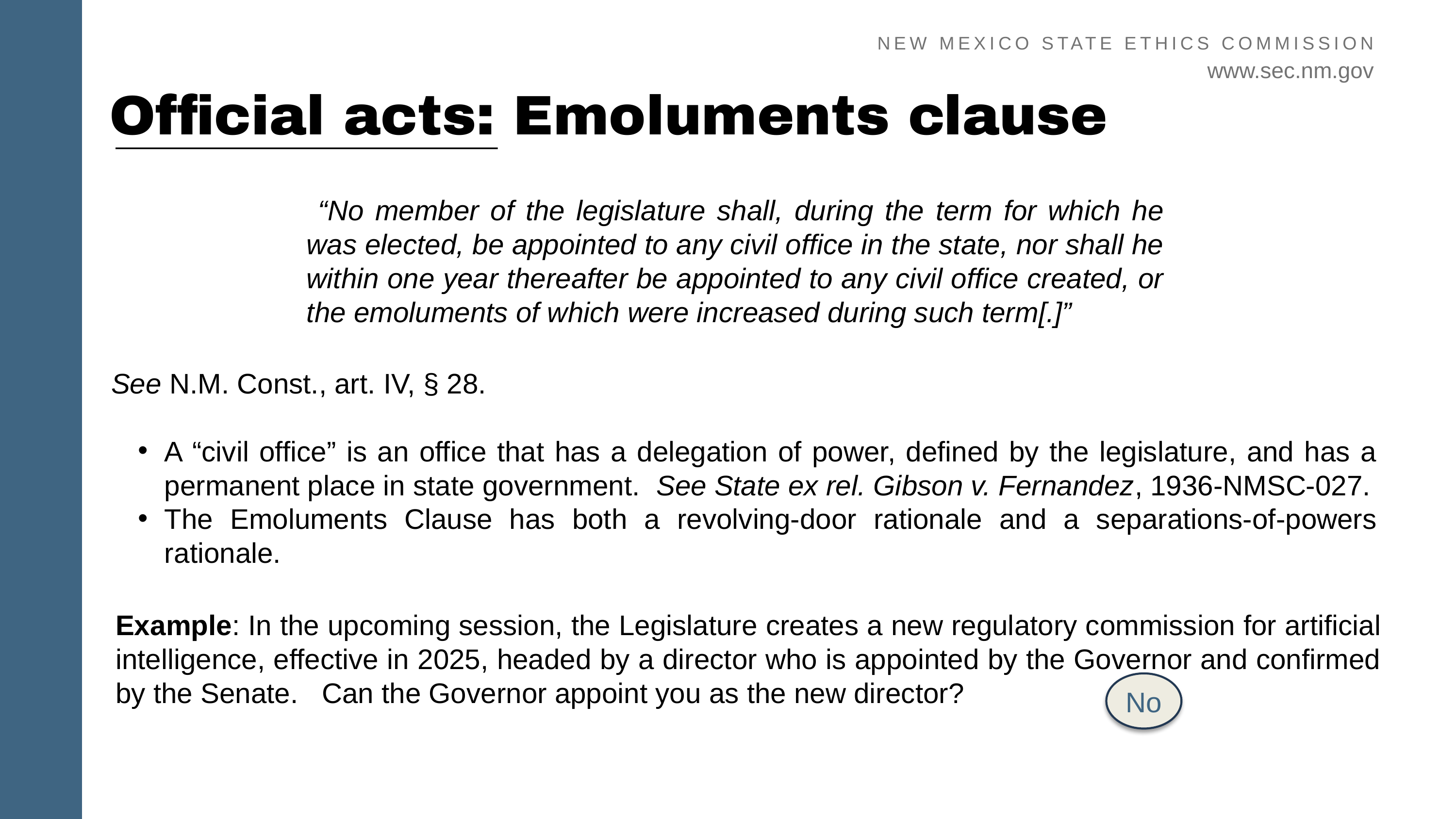

NEW MEXICO STATE ETHICS COMMISSION
www.sec.nm.gov
Official acts: Emoluments clause

 “No member of the legislature shall, during the term for which he was elected, be appointed to any civil office in the state, nor shall he within one year thereafter be appointed to any civil office created, or the emoluments of which were increased during such term[.]”
See N.M. Const., art. IV, § 28.

A “civil office” is an office that has a delegation of power, defined by the legislature, and has a permanent place in state government.  See State ex rel. Gibson v. Fernandez, 1936-NMSC-027.
The Emoluments Clause has both a revolving-door rationale and a separations-of-powers rationale.
Example: In the upcoming session, the Legislature creates a new regulatory commission for artificial intelligence, effective in 2025, headed by a director who is appointed by the Governor and confirmed by the Senate.   Can the Governor appoint you as the new director?
No